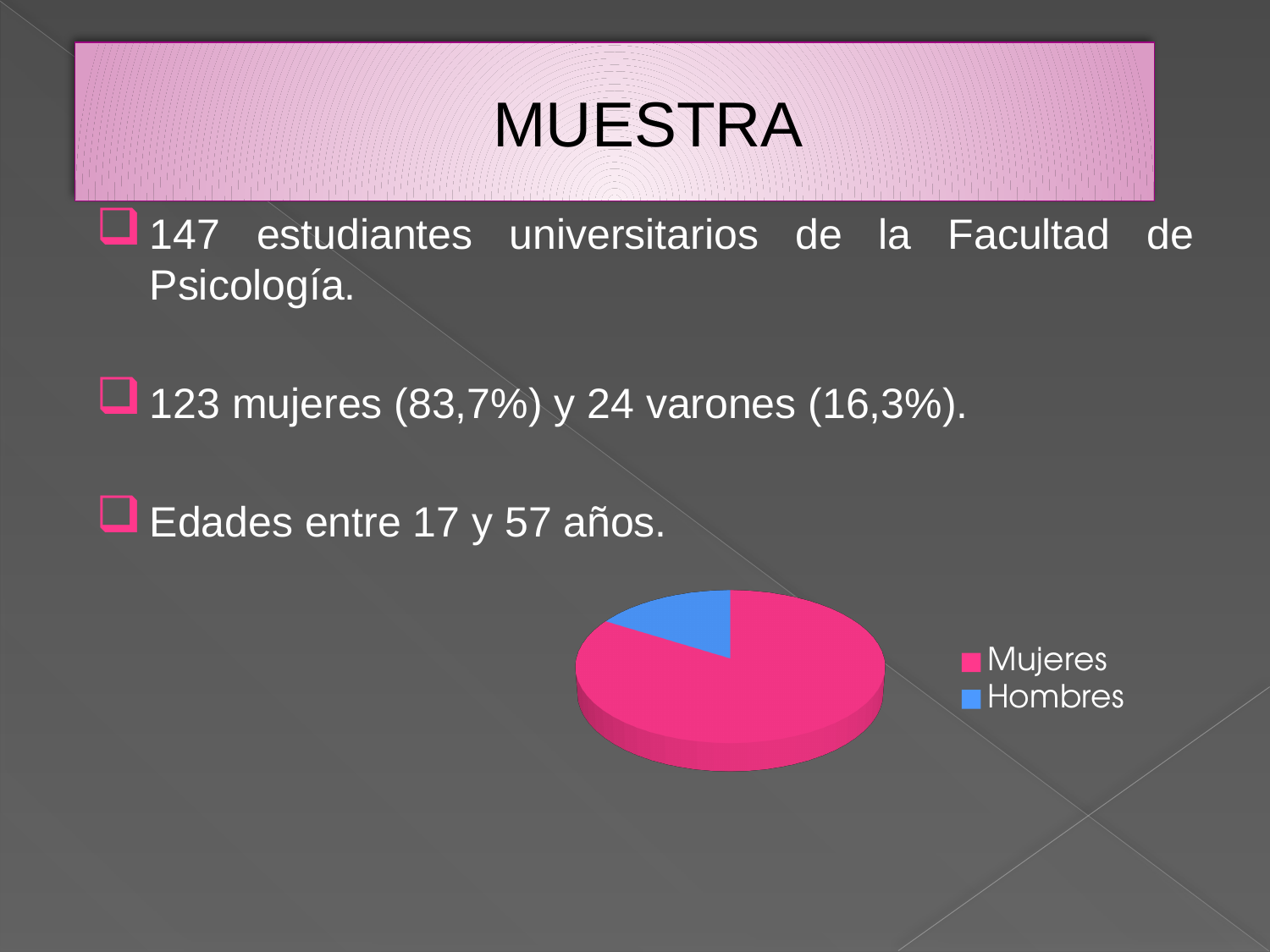

# MUESTRA
147 estudiantes universitarios de la Facultad de Psicología.

123 mujeres (83,7%) y 24 varones (16,3%).

Edades entre 17 y 57 años.

[unsupported chart]